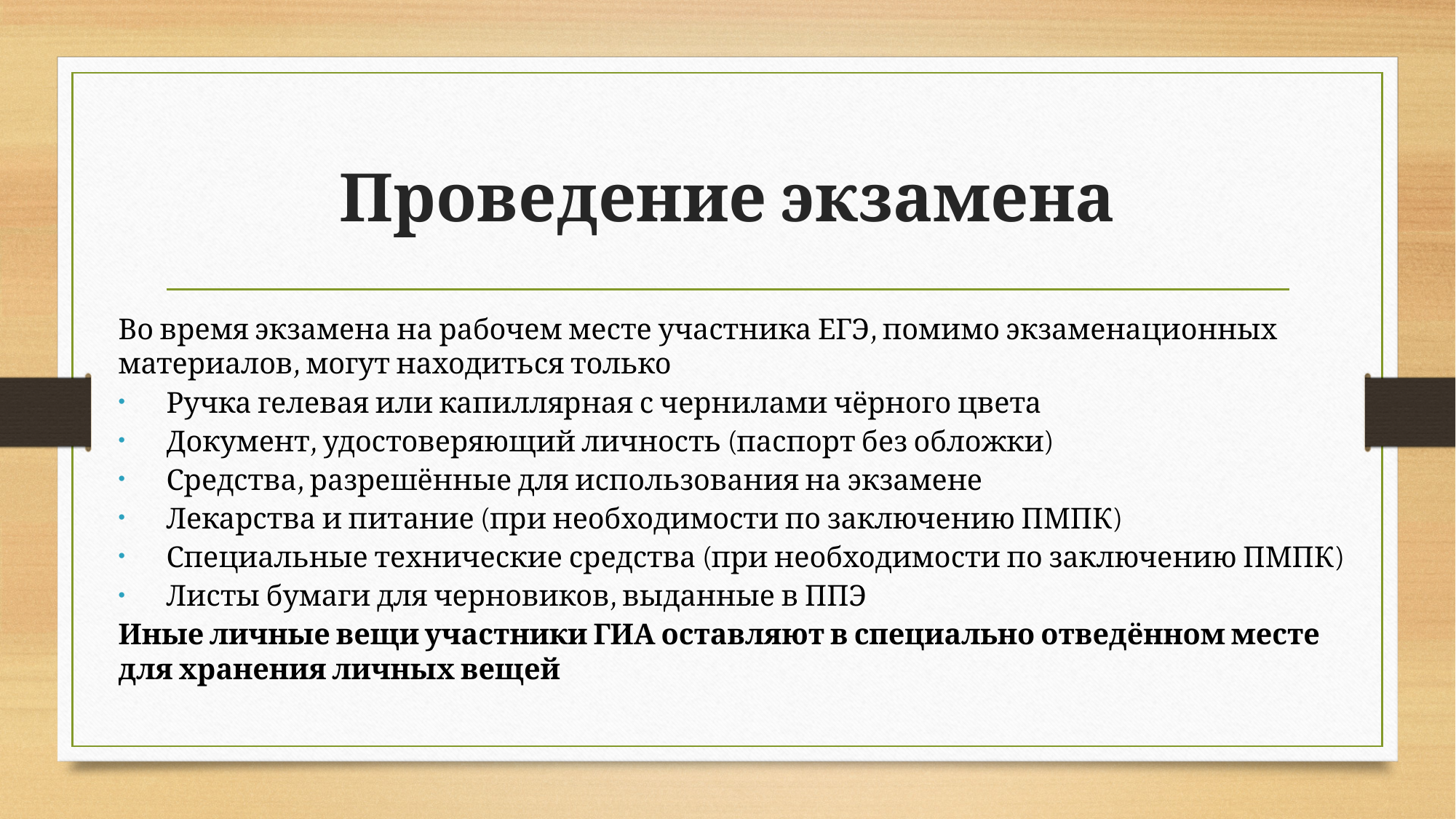

# Проведение экзамена
Во время экзамена на рабочем месте участника ЕГЭ, помимо экзаменационных материалов, могут находиться только
Ручка гелевая или капиллярная с чернилами чёрного цвета
Документ, удостоверяющий личность (паспорт без обложки)
Средства, разрешённые для использования на экзамене
Лекарства и питание (при необходимости по заключению ПМПК)
Специальные технические средства (при необходимости по заключению ПМПК)
Листы бумаги для черновиков, выданные в ППЭ
Иные личные вещи участники ГИА оставляют в специально отведённом месте для хранения личных вещей